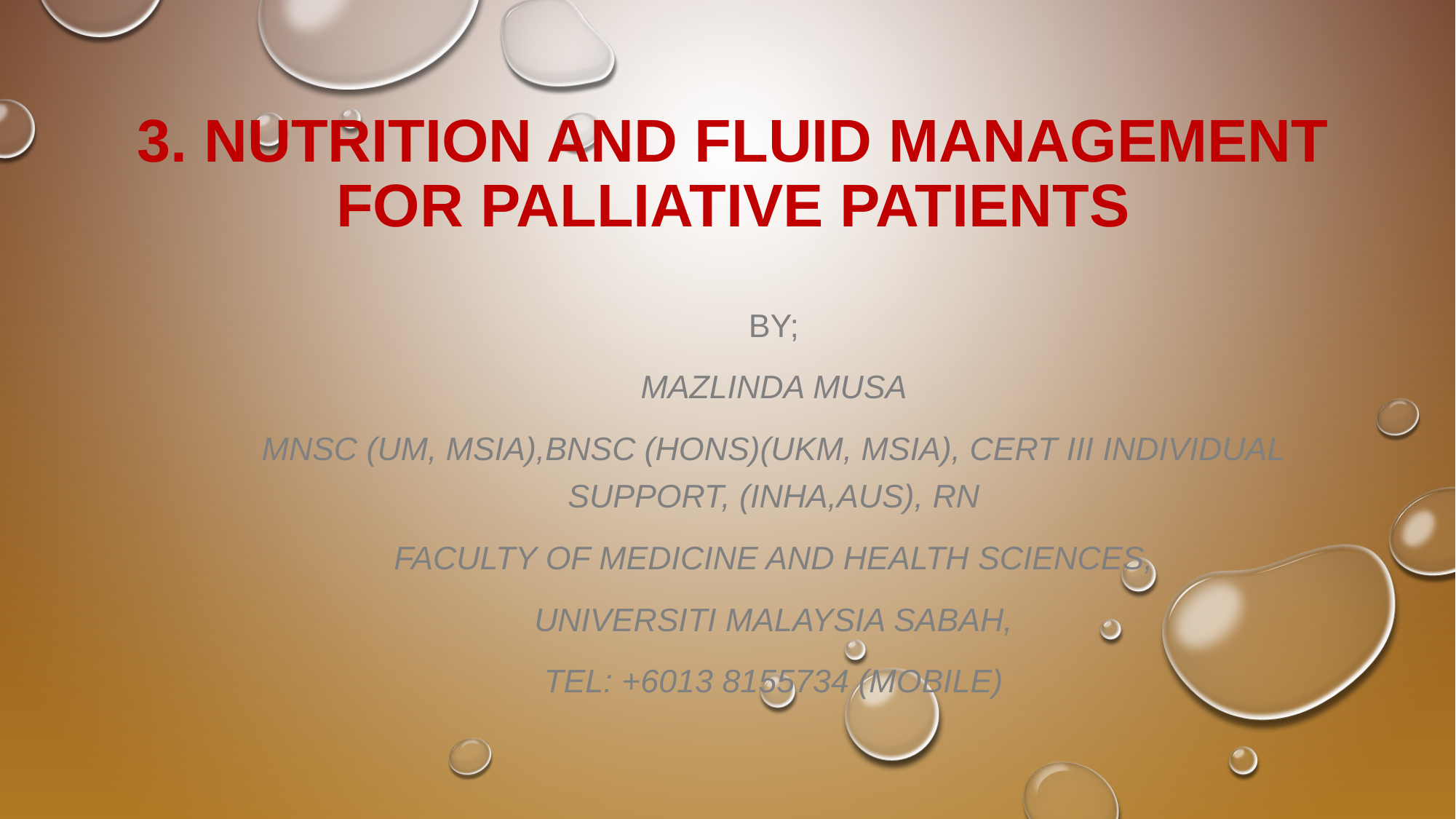

# 3. Nutrition and fluid management for palliative patients
By;
Mazlinda Musa
MNSc (UM, Msia),BNSc (Hons)(UKM, Msia), Cert III Individual Support, (INHA,Aus), RN
Faculty of Medicine and Health Sciences,
Universiti Malaysia Sabah,
Tel: +6013 8155734 (mobile)